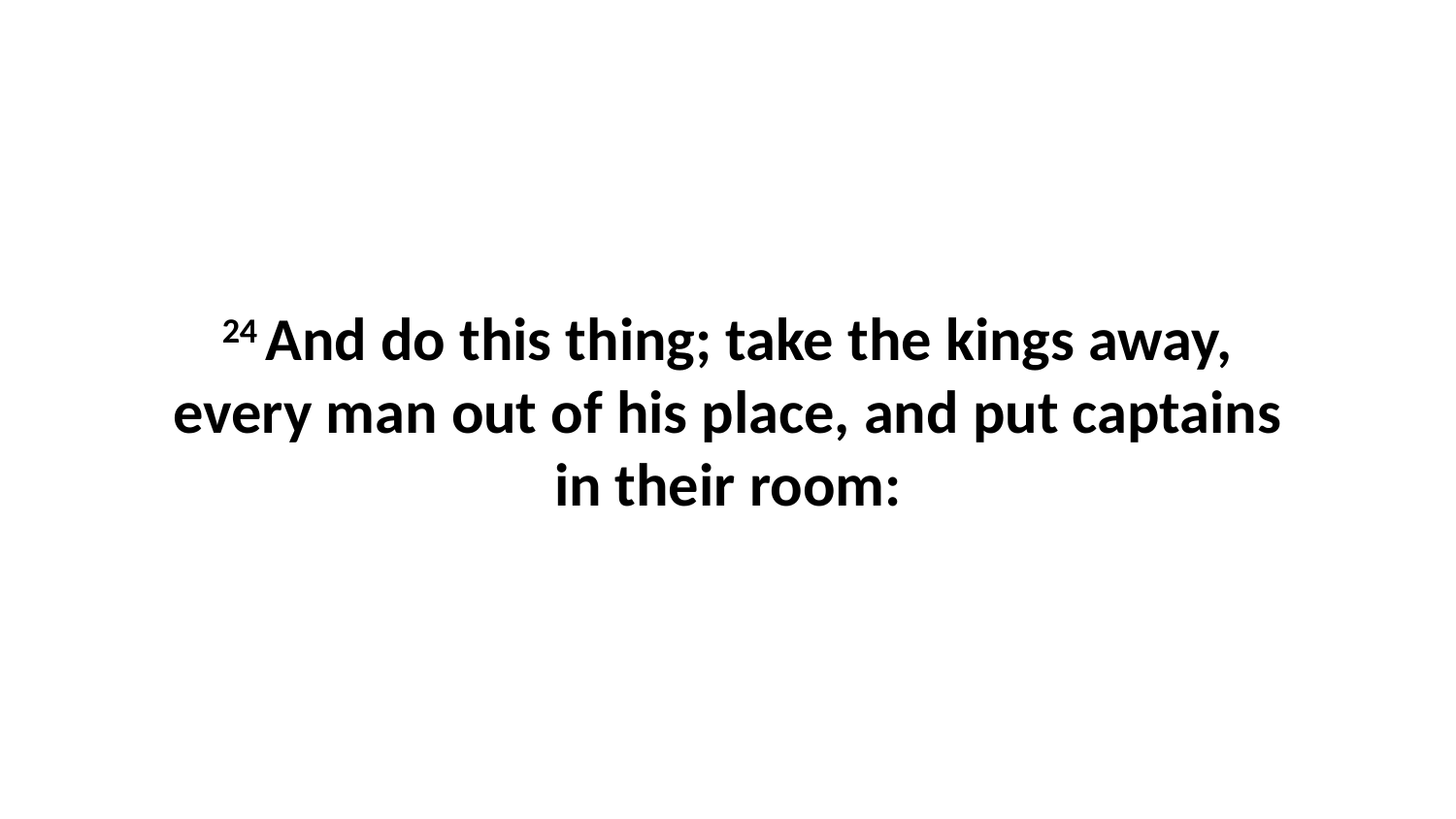

24 And do this thing; take the kings away, every man out of his place, and put captains in their room: